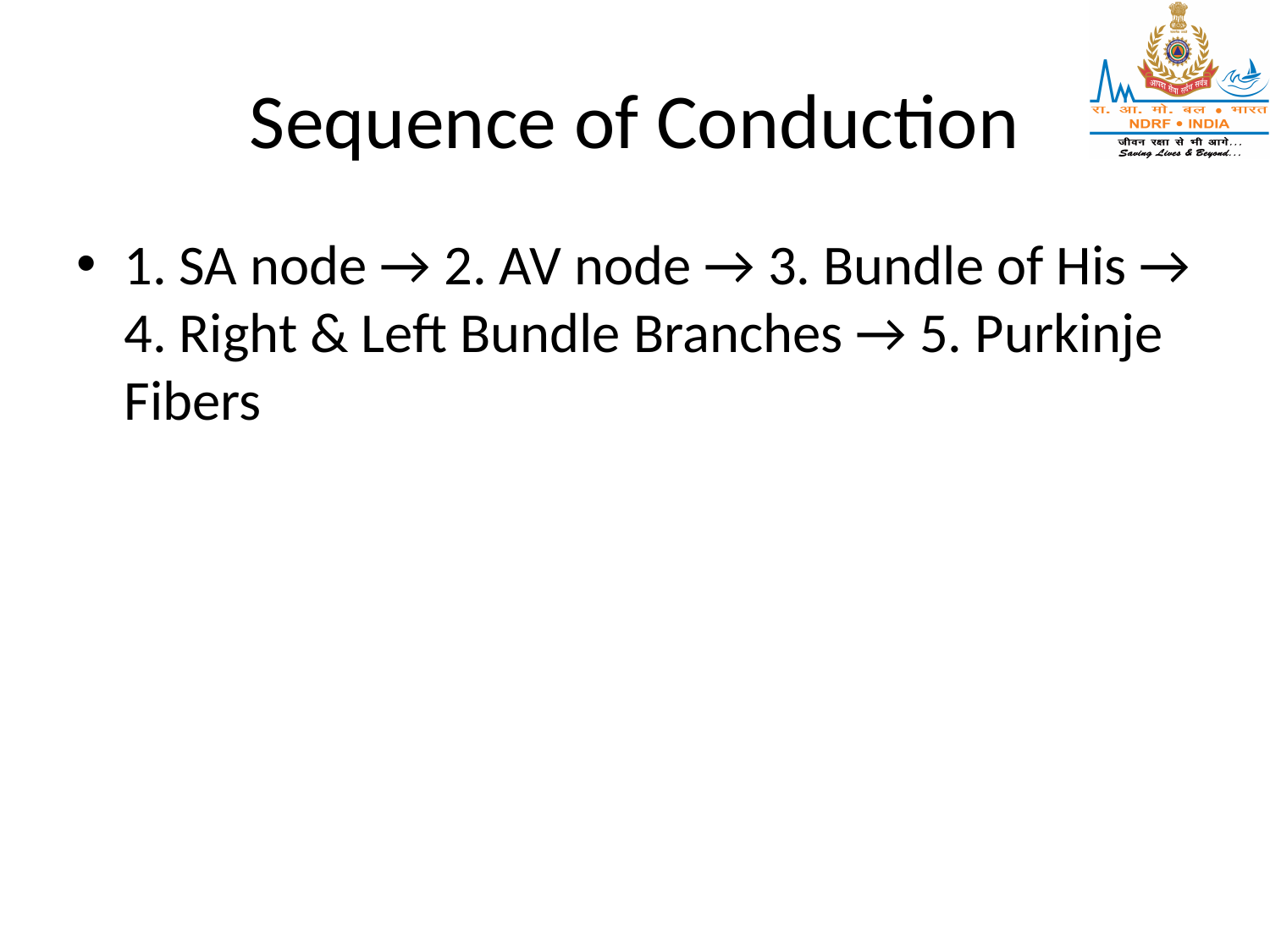

# Sequence of Conduction
1. SA node → 2. AV node → 3. Bundle of His → 4. Right & Left Bundle Branches → 5. Purkinje Fibers